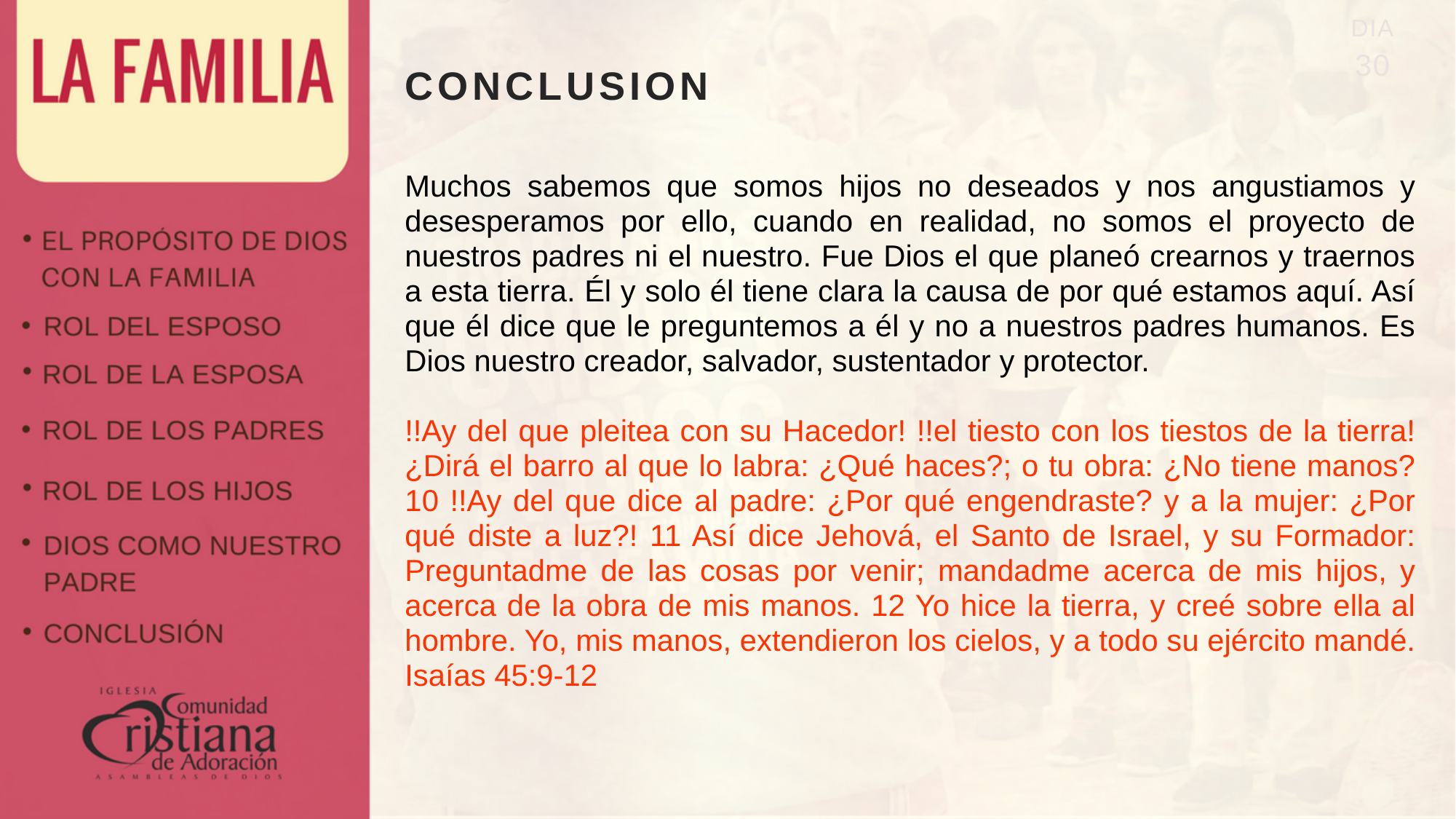

DIA
CONCLUSION
30
Muchos sabemos que somos hijos no deseados y nos angustiamos y desesperamos por ello, cuando en realidad, no somos el proyecto de nuestros padres ni el nuestro. Fue Dios el que planeó crearnos y traernos a esta tierra. Él y solo él tiene clara la causa de por qué estamos aquí. Así que él dice que le preguntemos a él y no a nuestros padres humanos. Es Dios nuestro creador, salvador, sustentador y protector.

!!Ay del que pleitea con su Hacedor! !!el tiesto con los tiestos de la tierra! ¿Dirá el barro al que lo labra: ¿Qué haces?; o tu obra: ¿No tiene manos? 10 !!Ay del que dice al padre: ¿Por qué engendraste? y a la mujer: ¿Por qué diste a luz?! 11 Así dice Jehová, el Santo de Israel, y su Formador: Preguntadme de las cosas por venir; mandadme acerca de mis hijos, y acerca de la obra de mis manos. 12 Yo hice la tierra, y creé sobre ella al hombre. Yo, mis manos, extendieron los cielos, y a todo su ejército mandé. Isaías 45:9-12